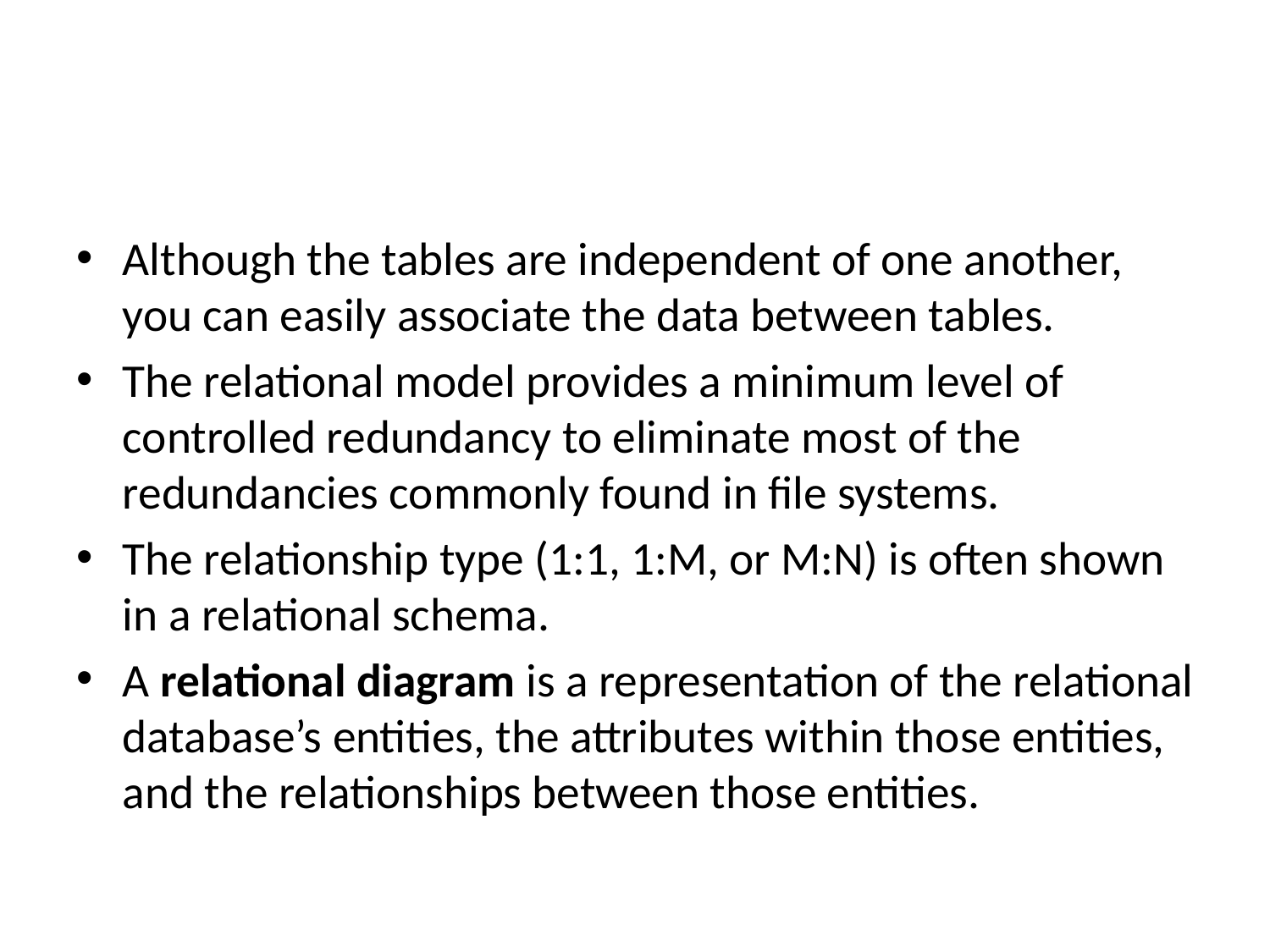

#
Although the tables are independent of one another, you can easily associate the data between tables.
The relational model provides a minimum level of controlled redundancy to eliminate most of the redundancies commonly found in file systems.
The relationship type (1:1, 1:M, or M:N) is often shown in a relational schema.
A relational diagram is a representation of the relational database’s entities, the attributes within those entities, and the relationships between those entities.